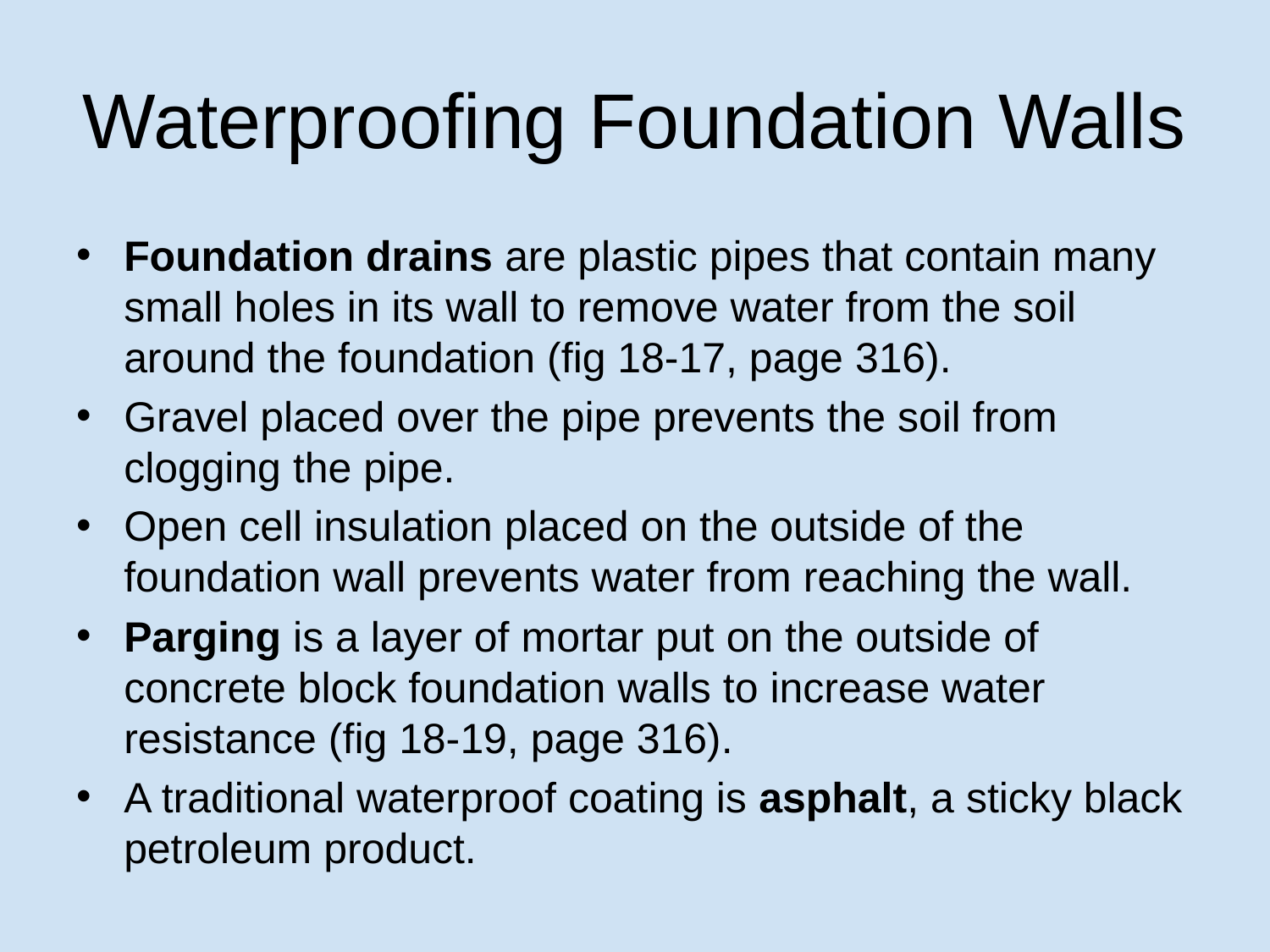

# Waterproofing Foundation Walls
Foundation drains are plastic pipes that contain many small holes in its wall to remove water from the soil around the foundation (fig 18-17, page 316).
Gravel placed over the pipe prevents the soil from clogging the pipe.
Open cell insulation placed on the outside of the foundation wall prevents water from reaching the wall.
Parging is a layer of mortar put on the outside of concrete block foundation walls to increase water resistance (fig 18-19, page 316).
A traditional waterproof coating is asphalt, a sticky black petroleum product.